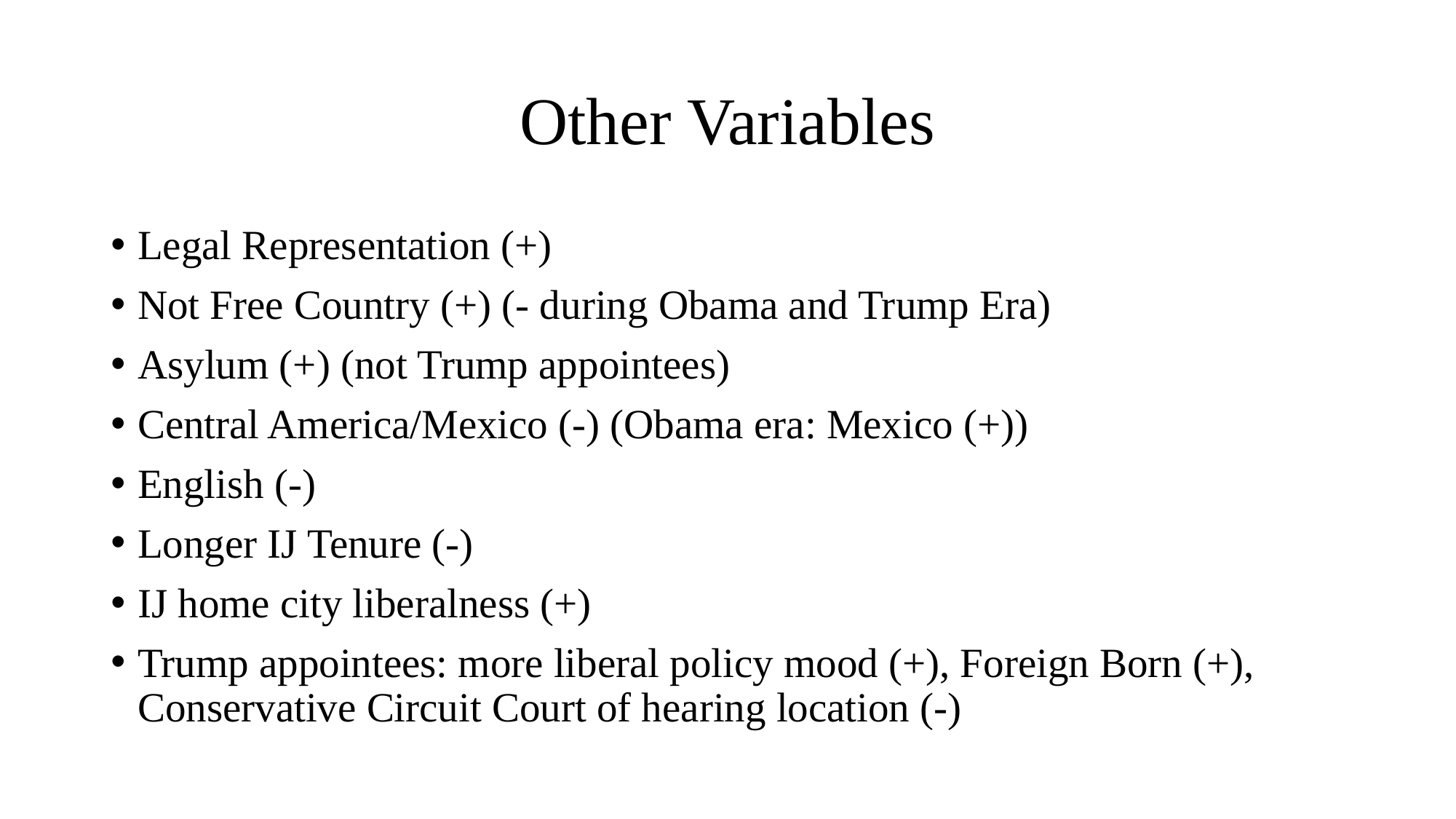

# Other Variables
Legal Representation (+)
Not Free Country (+) (- during Obama and Trump Era)
Asylum (+) (not Trump appointees)
Central America/Mexico (-) (Obama era: Mexico (+))
English (-)
Longer IJ Tenure (-)
IJ home city liberalness (+)
Trump appointees: more liberal policy mood (+), Foreign Born (+), Conservative Circuit Court of hearing location (-)